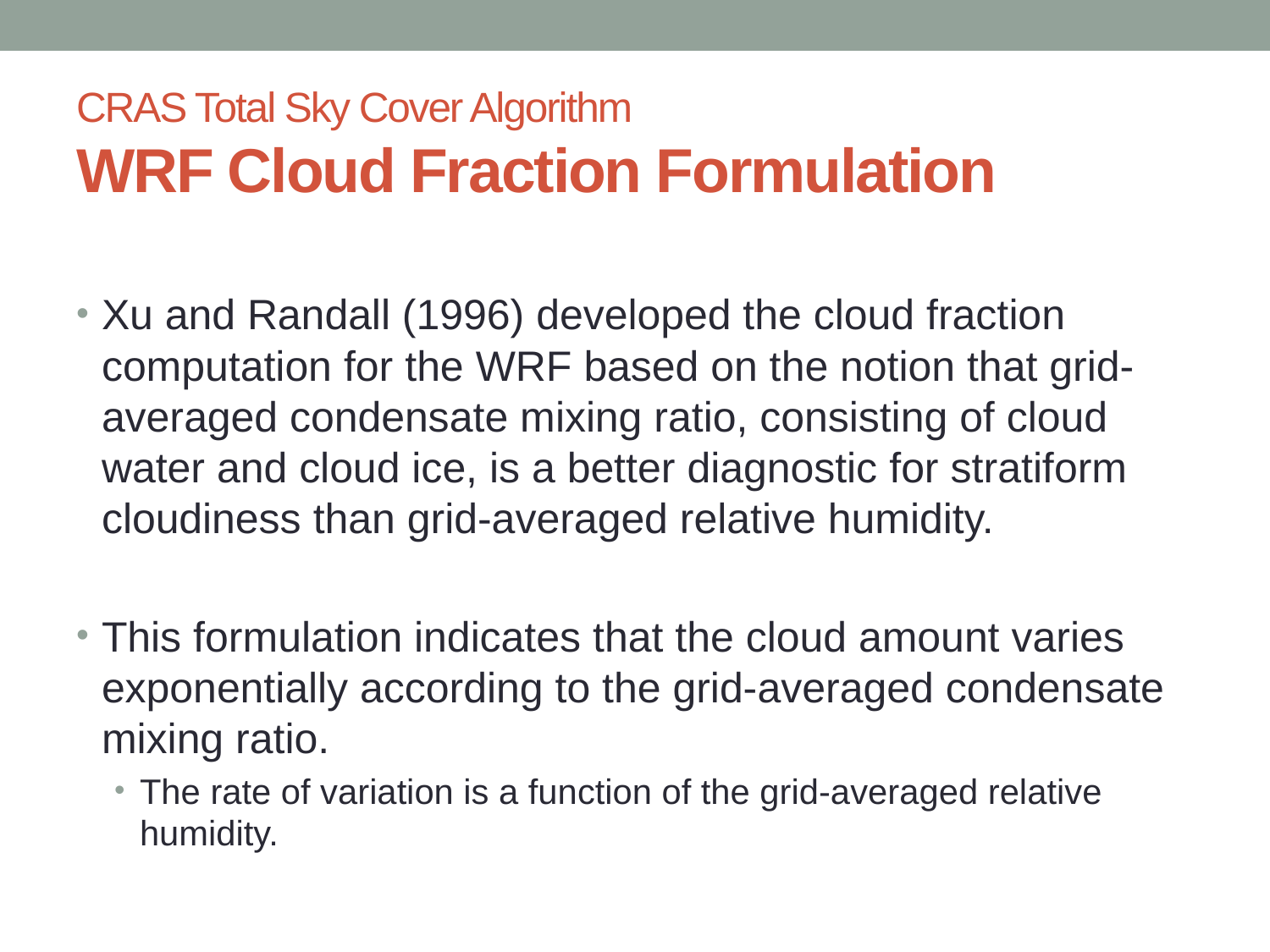

# CRAS Total Sky Cover Algorithm WRF Cloud Fraction Formulation

Xu and Randall (1996) developed the cloud fraction computation for the WRF based on the notion that grid-averaged condensate mixing ratio, consisting of cloud water and cloud ice, is a better diagnostic for stratiform cloudiness than grid-averaged relative humidity.

This formulation indicates that the cloud amount varies exponentially according to the grid-averaged condensate mixing ratio.
The rate of variation is a function of the grid-averaged relative humidity.